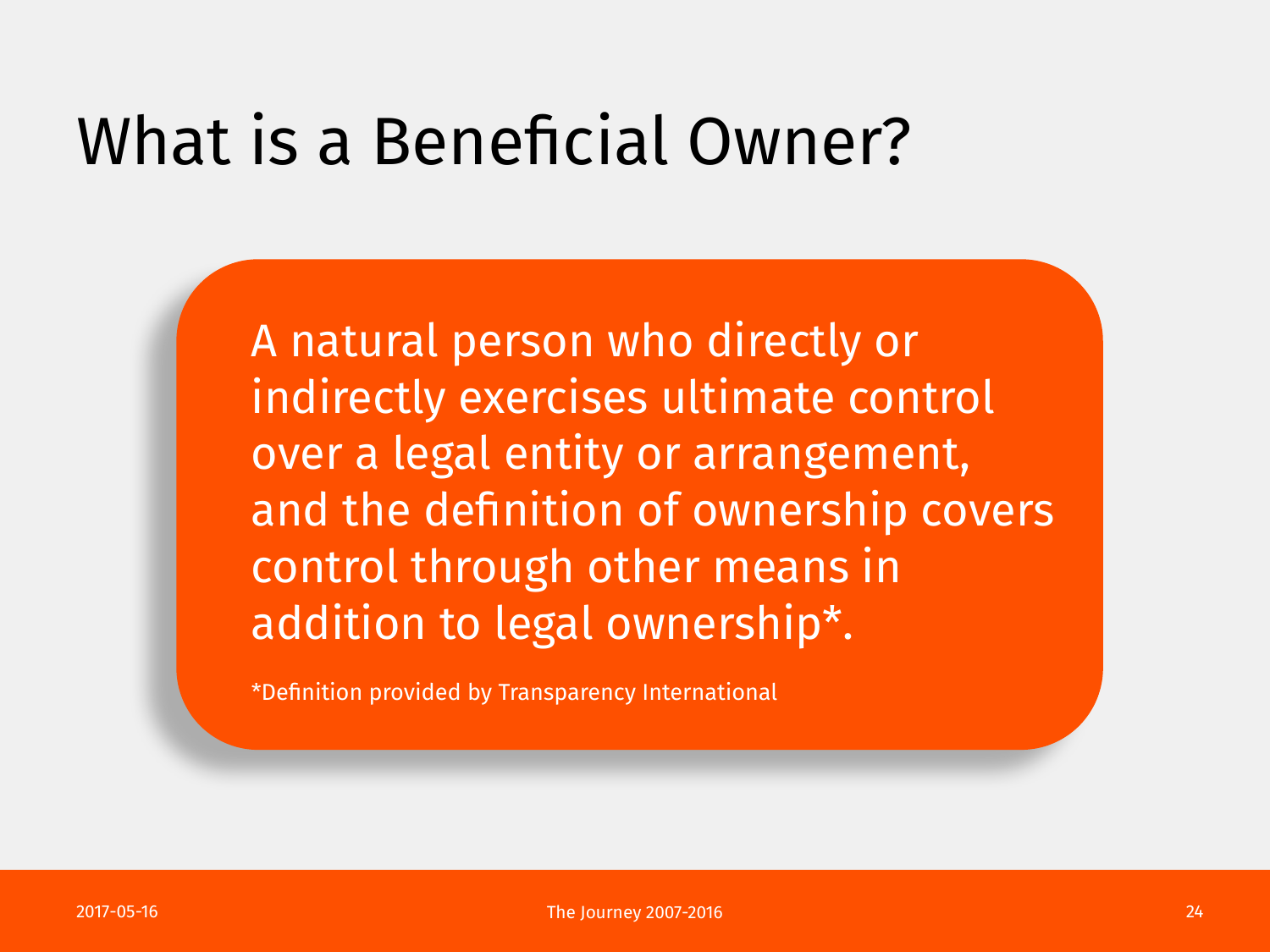

# What is a Beneficial Owner?

A natural person who directly or indirectly exercises ultimate control over a legal entity or arrangement, and the definition of ownership covers control through other means in addition to legal ownership*.
*Definition provided by Transparency International
2017-05-16
24